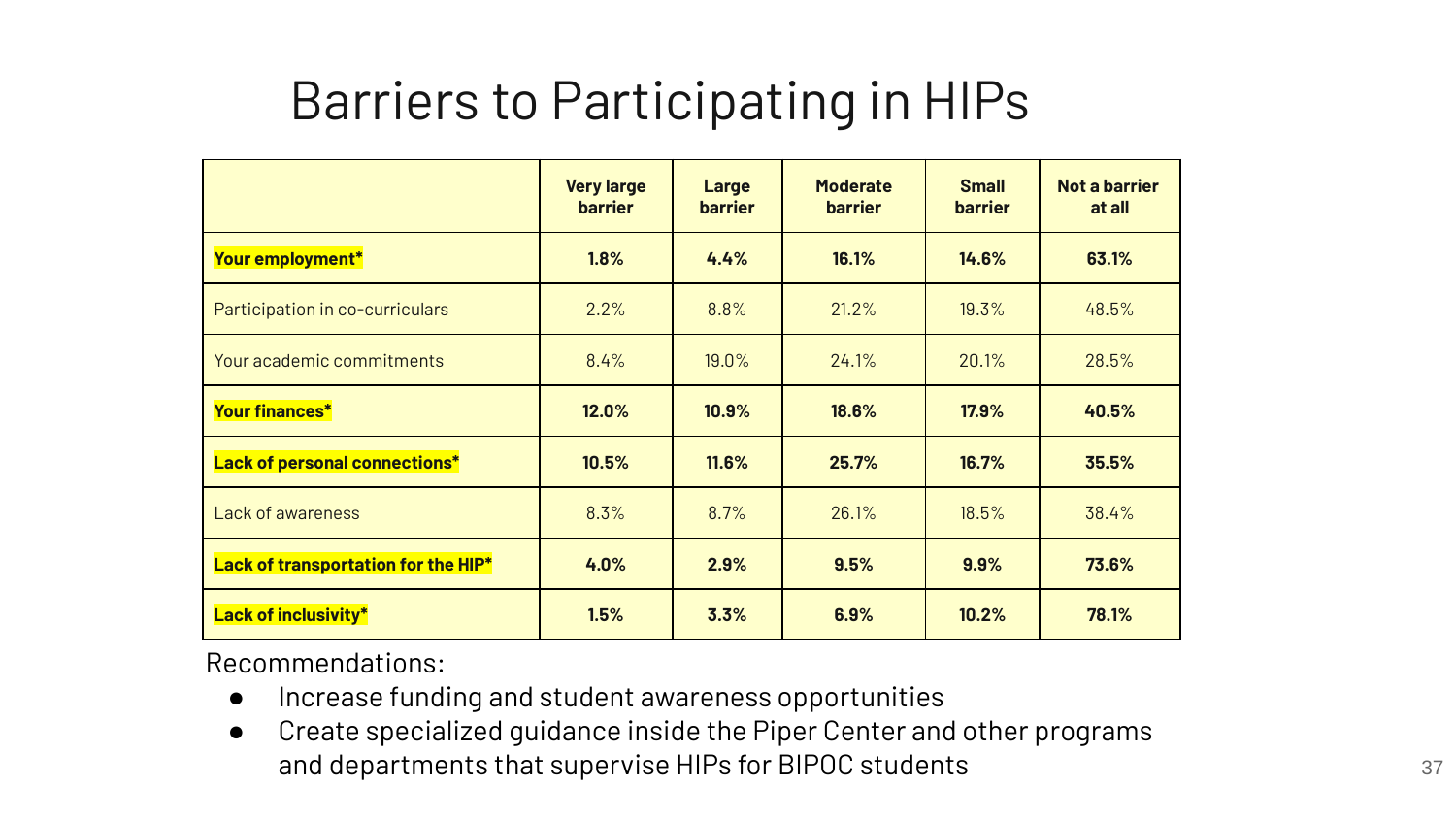

# Barriers to Participating in HIPs

|  | Very large barrier | Large barrier | Moderate barrier | Small barrier | Not a barrier at all |
| --- | --- | --- | --- | --- | --- |
| Your employment\* | 1.8% | 4.4% | 16.1% | 14.6% | 63.1% |
| Participation in co-curriculars | 2.2% | 8.8% | 21.2% | 19.3% | 48.5% |
| Your academic commitments | 8.4% | 19.0% | 24.1% | 20.1% | 28.5% |
| Your finances\* | 12.0% | 10.9% | 18.6% | 17.9% | 40.5% |
| Lack of personal connections\* | 10.5% | 11.6% | 25.7% | 16.7% | 35.5% |
| Lack of awareness | 8.3% | 8.7% | 26.1% | 18.5% | 38.4% |
| Lack of transportation for the HIP\* | 4.0% | 2.9% | 9.5% | 9.9% | 73.6% |
| Lack of inclusivity\* | 1.5% | 3.3% | 6.9% | 10.2% | 78.1% |
Recommendations:
Increase funding and student awareness opportunities
Create specialized guidance inside the Piper Center and other programs and departments that supervise HIPs for BIPOC students

37